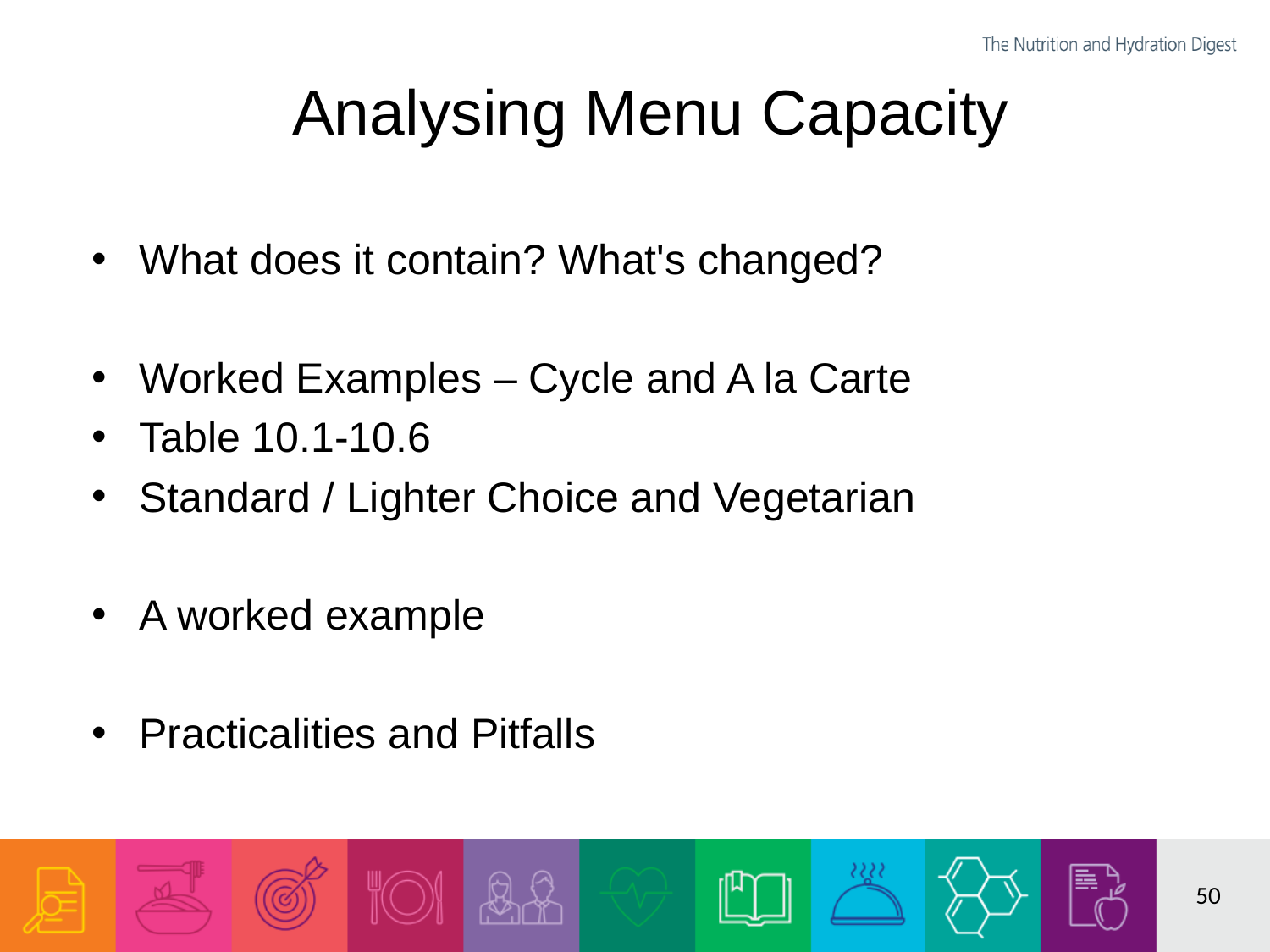

# Analysing Menu Capacity
What does it contain? What's changed?

Worked Examples – Cycle and A la Carte
Table 10.1-10.6
Standard / Lighter Choice and Vegetarian

A worked example

Practicalities and Pitfalls
50